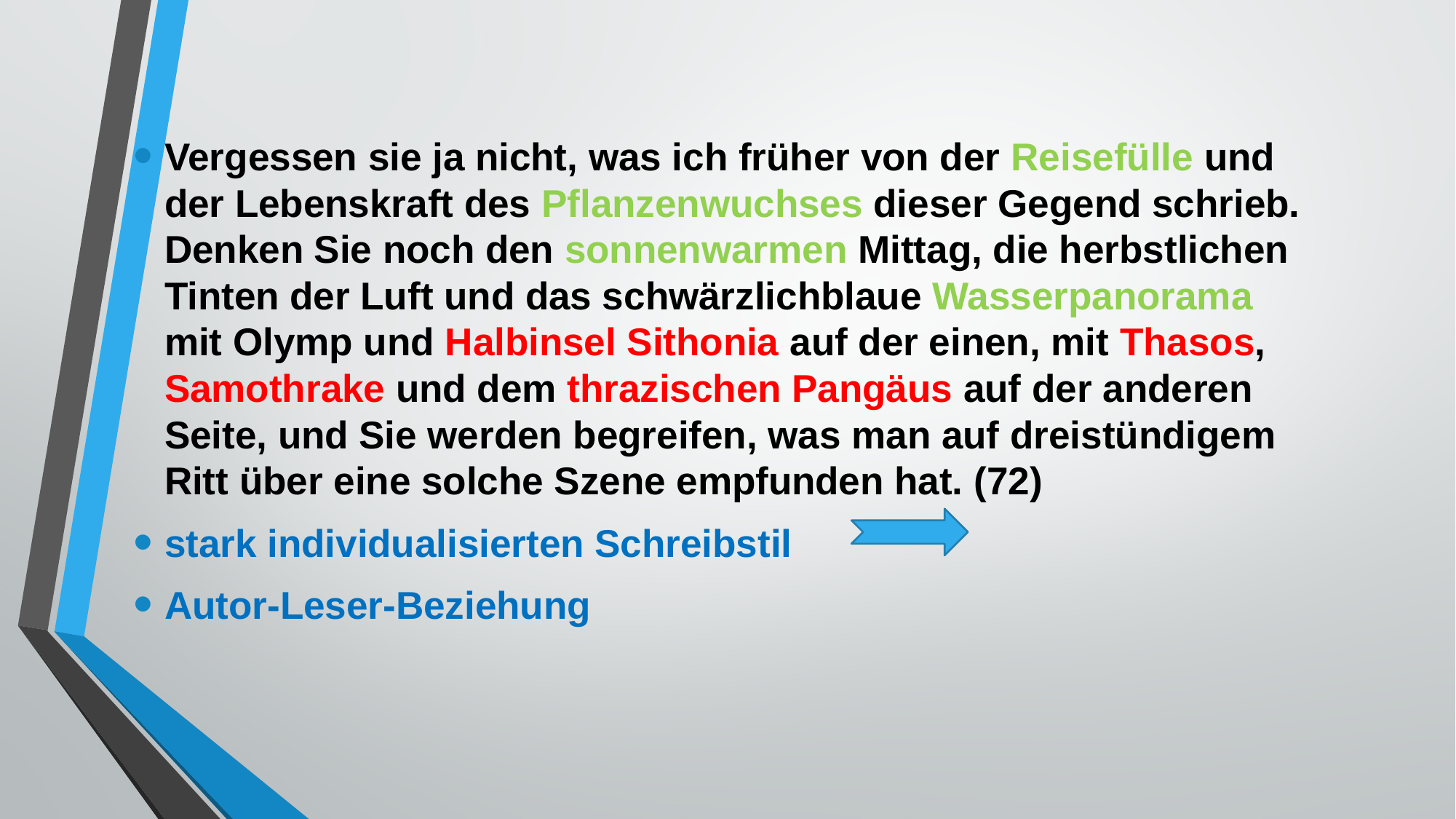

#
Vergessen sie ja nicht, was ich früher von der Reisefülle und der Lebenskraft des Pflanzenwuchses dieser Gegend schrieb. Denken Sie noch den sonnenwarmen Mittag, die herbstlichen Tinten der Luft und das schwärzlichblaue Wasserpanorama mit Olymp und Halbinsel Sithonia auf der einen, mit Thasos, Samothrake und dem thrazischen Pangäus auf der anderen Seite, und Sie werden begreifen, was man auf dreistündigem Ritt über eine solche Szene empfunden hat. (72)
stark individualisierten Schreibstil
Autor-Leser-Beziehung